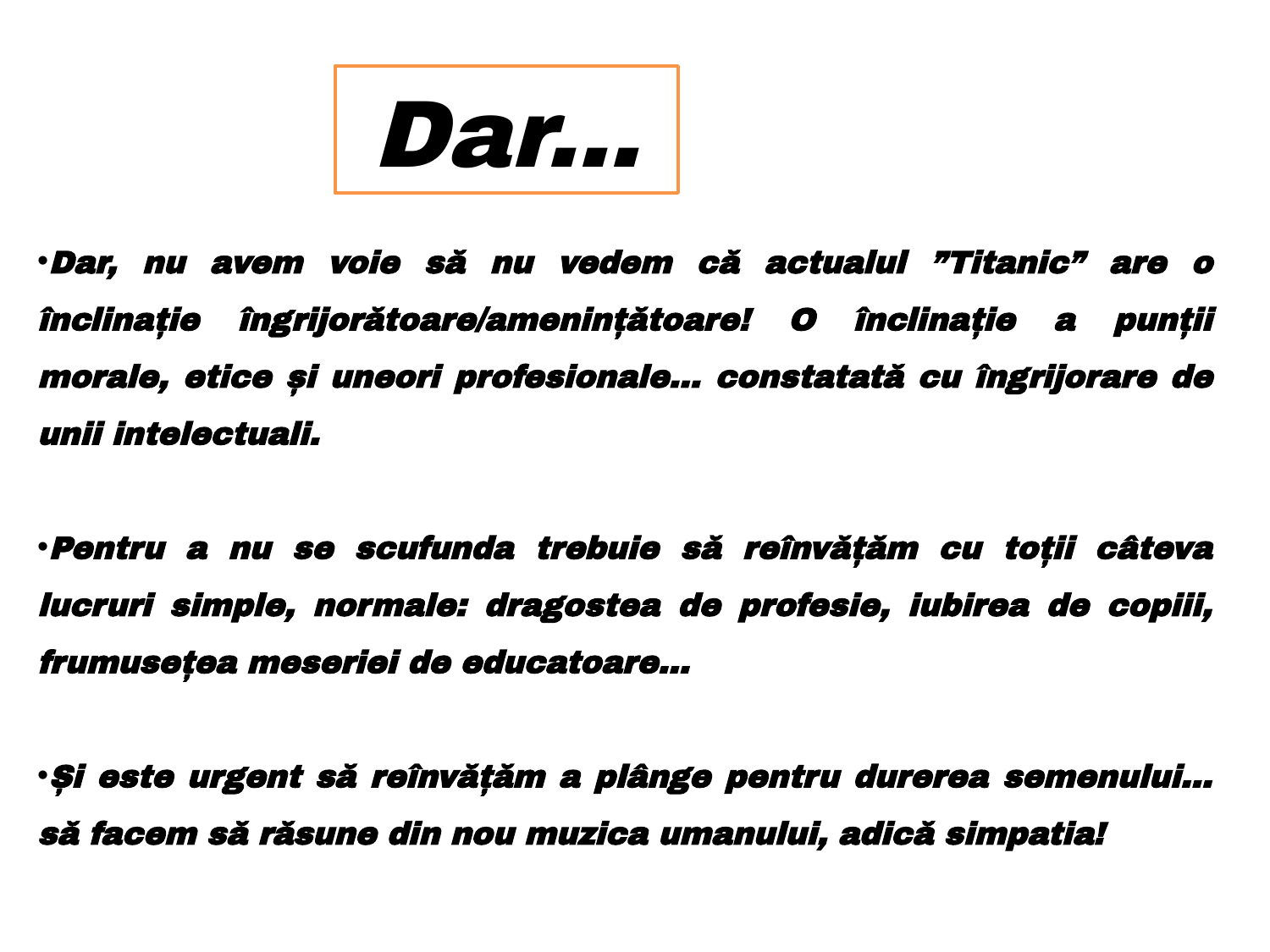

Dar...
Dar, nu avem voie să nu vedem că actualul ”Titanic” are o înclinație îngrijorătoare/amenințătoare! O înclinație a punții morale, etice și uneori profesionale... constatată cu îngrijorare de unii intelectuali.

Pentru a nu se scufunda trebuie să reînvățăm cu toții câteva lucruri simple, normale: dragostea de profesie, iubirea de copiii, frumusețea meseriei de educatoare...

Și este urgent să reînvățăm a plânge pentru durerea semenului... să facem să răsune din nou muzica umanului, adică simpatia!